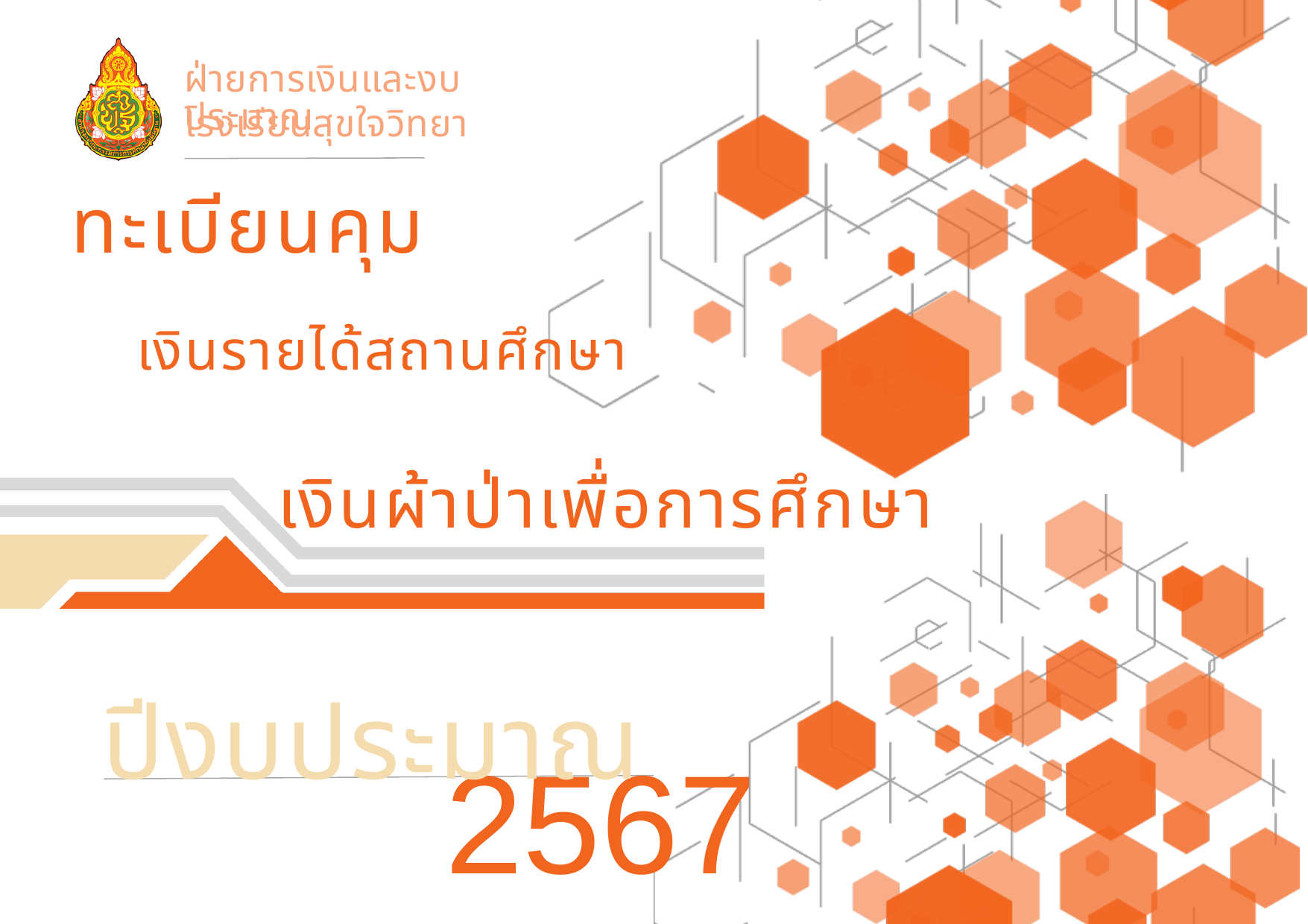

ฝ่ายการเงินและงบประมาณ
โรงเรียนสุขใจวิทยา

ทะเบียนคุม

เงินรายได้สถานศึกษา
เงินผ้าป่าเพื่อการศึกษา

2567
ปีงบประมาณ